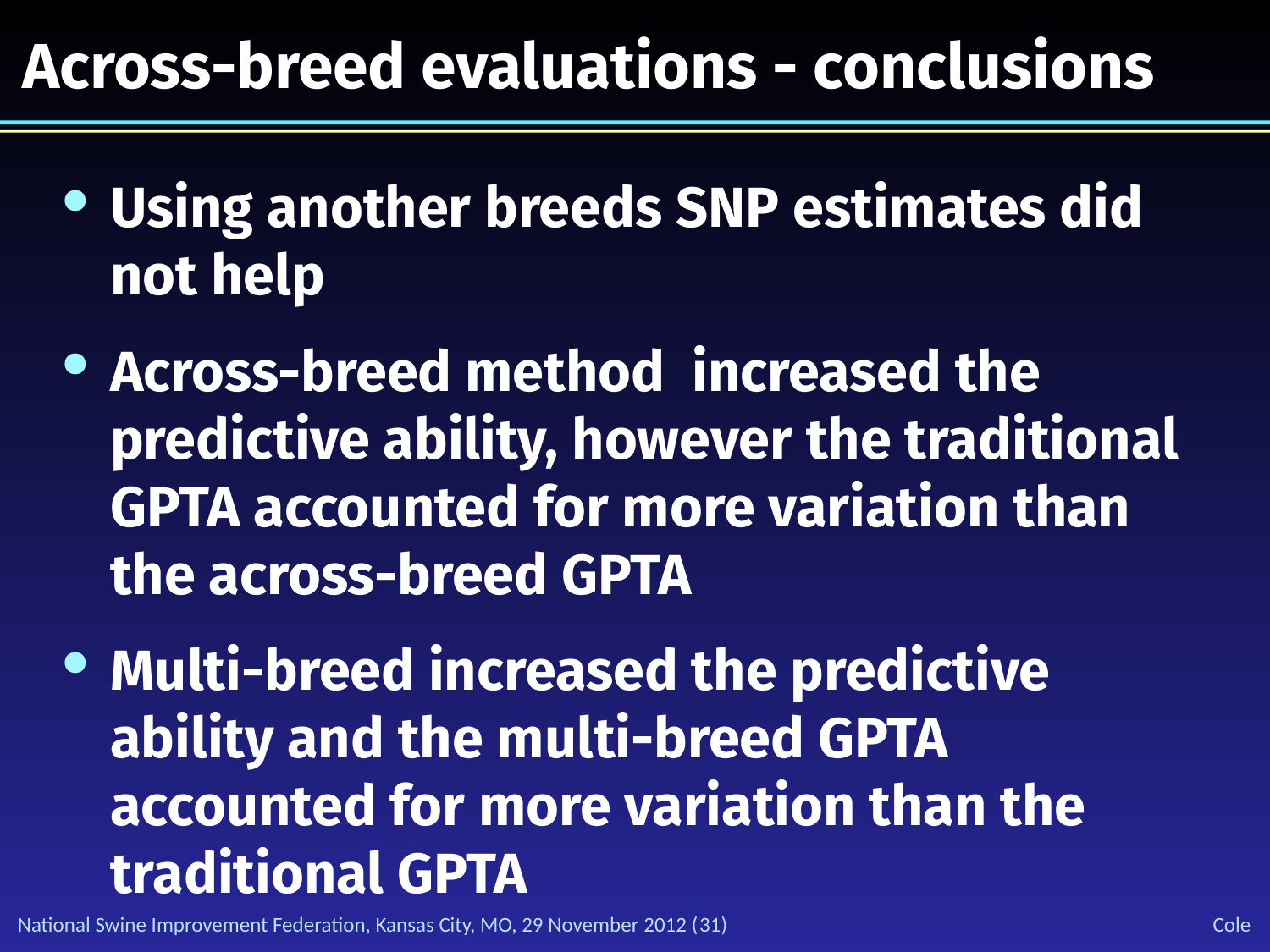

# Across-breed evaluations - conclusions
Using another breeds SNP estimates did not help
Across-breed method  increased the predictive ability, however the traditional GPTA accounted for more variation than the across-breed GPTA
Multi-breed increased the predictive ability and the multi-breed GPTA accounted for more variation than the traditional GPTA